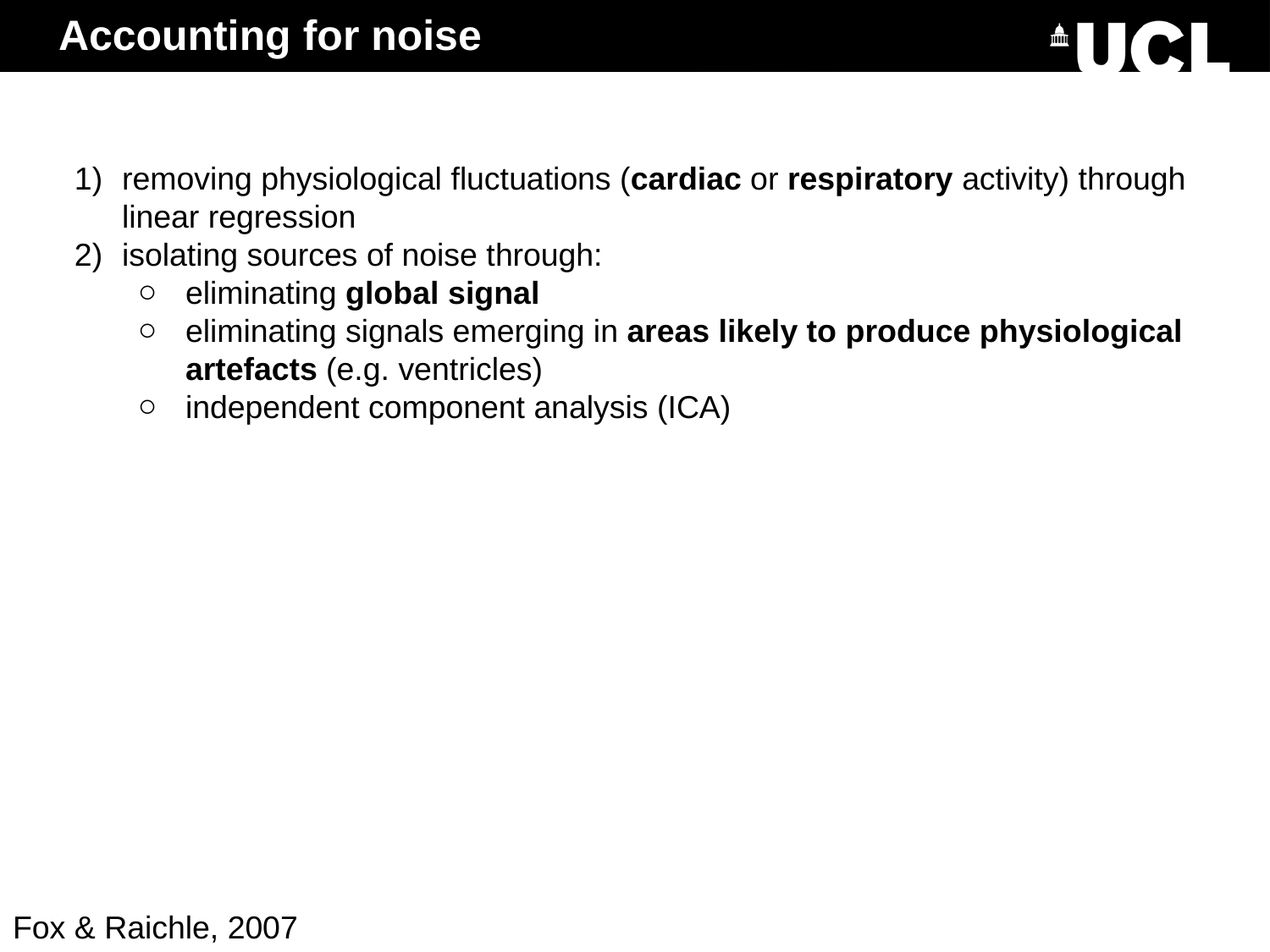

# Accounting for noise
removing physiological fluctuations (cardiac or respiratory activity) through linear regression
isolating sources of noise through:
eliminating global signal
eliminating signals emerging in areas likely to produce physiological artefacts (e.g. ventricles)
independent component analysis (ICA)
Fox & Raichle, 2007